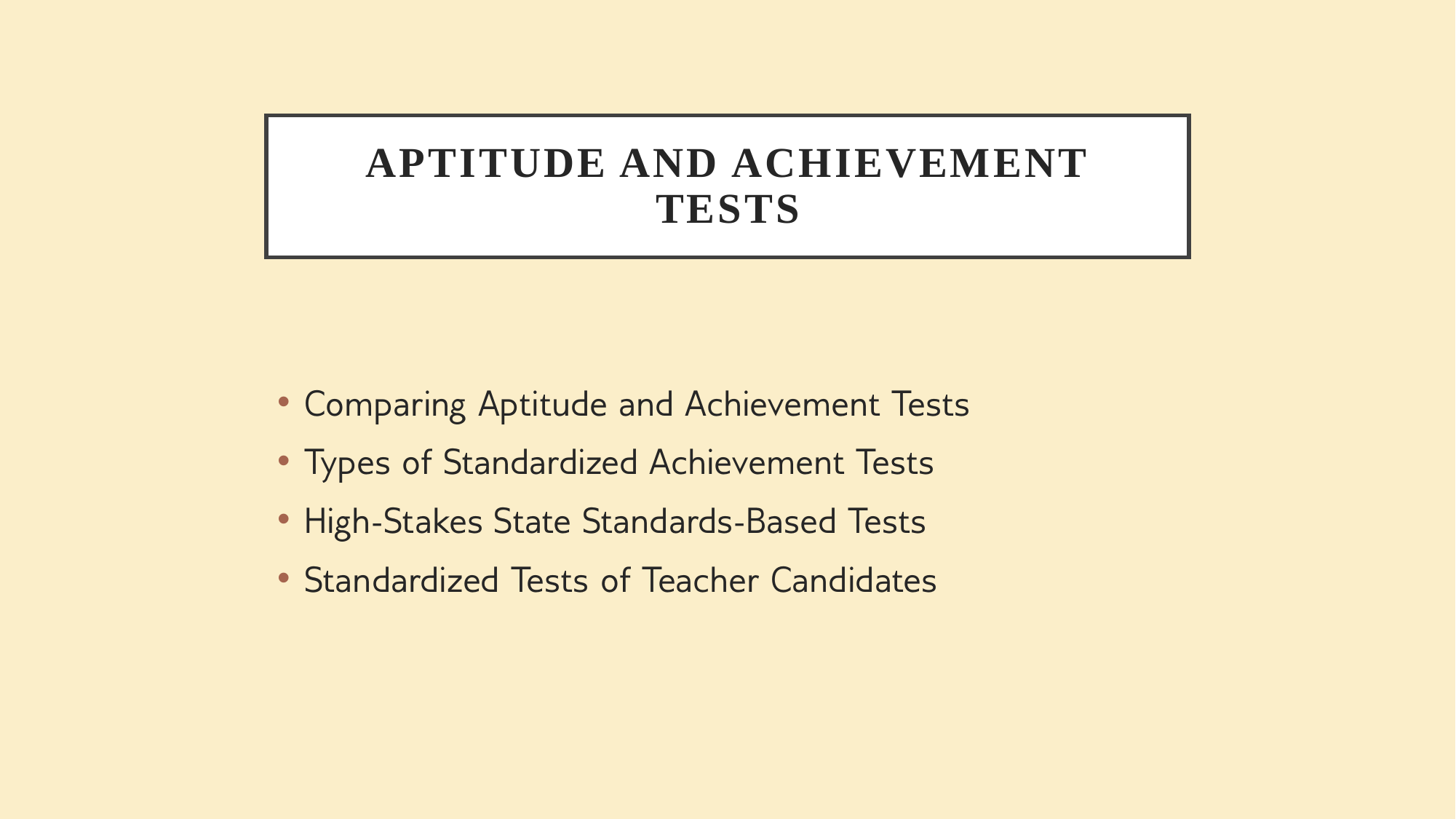

# APTITUDE AND ACHIEVEMENT TESTS

Comparing Aptitude and Achievement Tests
Types of Standardized Achievement Tests
High-Stakes State Standards-Based Tests
Standardized Tests of Teacher Candidates